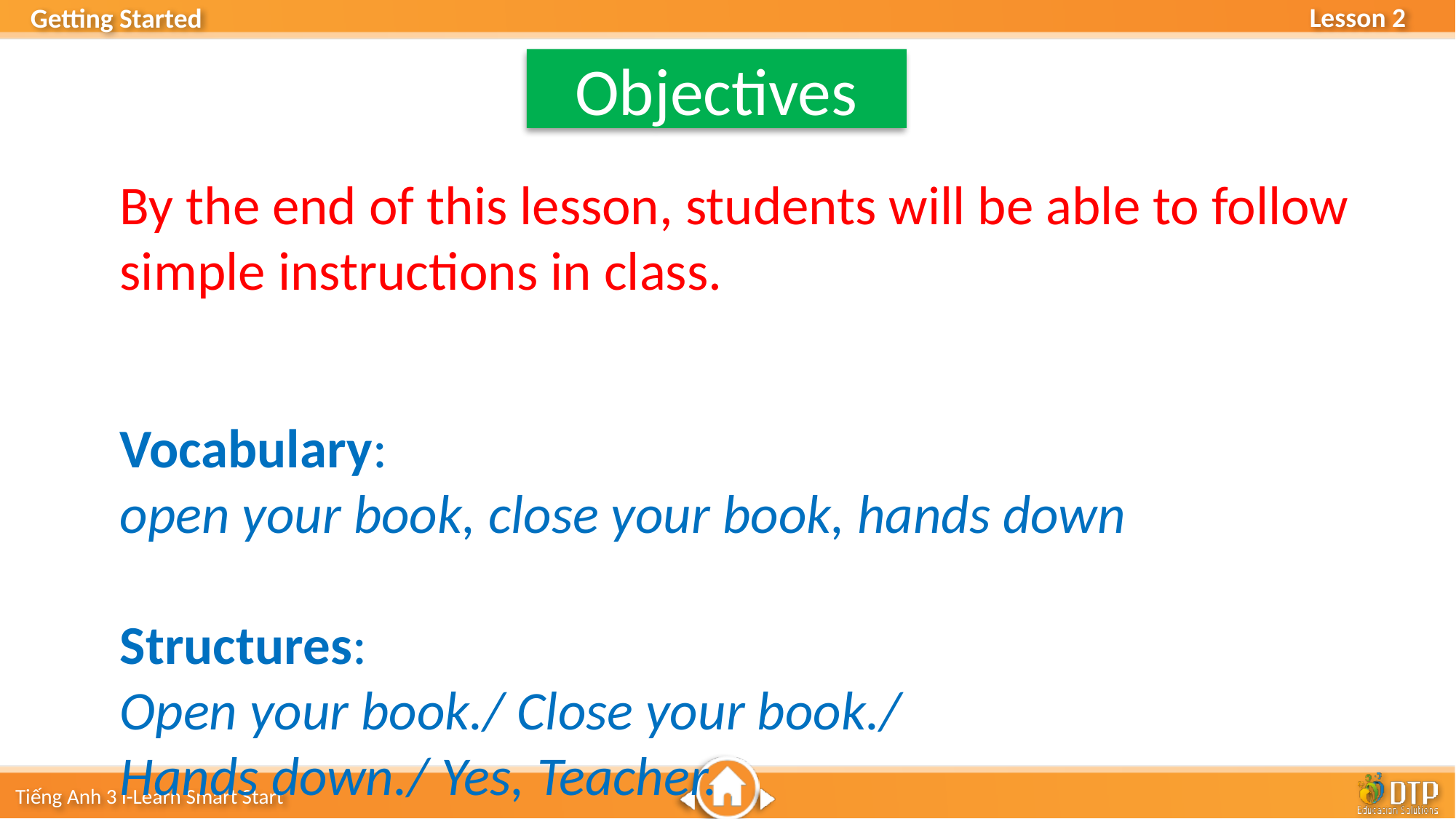

Objectives
By the end of this lesson, students will be able to follow simple instructions in class.

Vocabulary:
open your book, close your book, hands down

Structures:
Open your book./ Close your book./
Hands down./ Yes, Teacher.